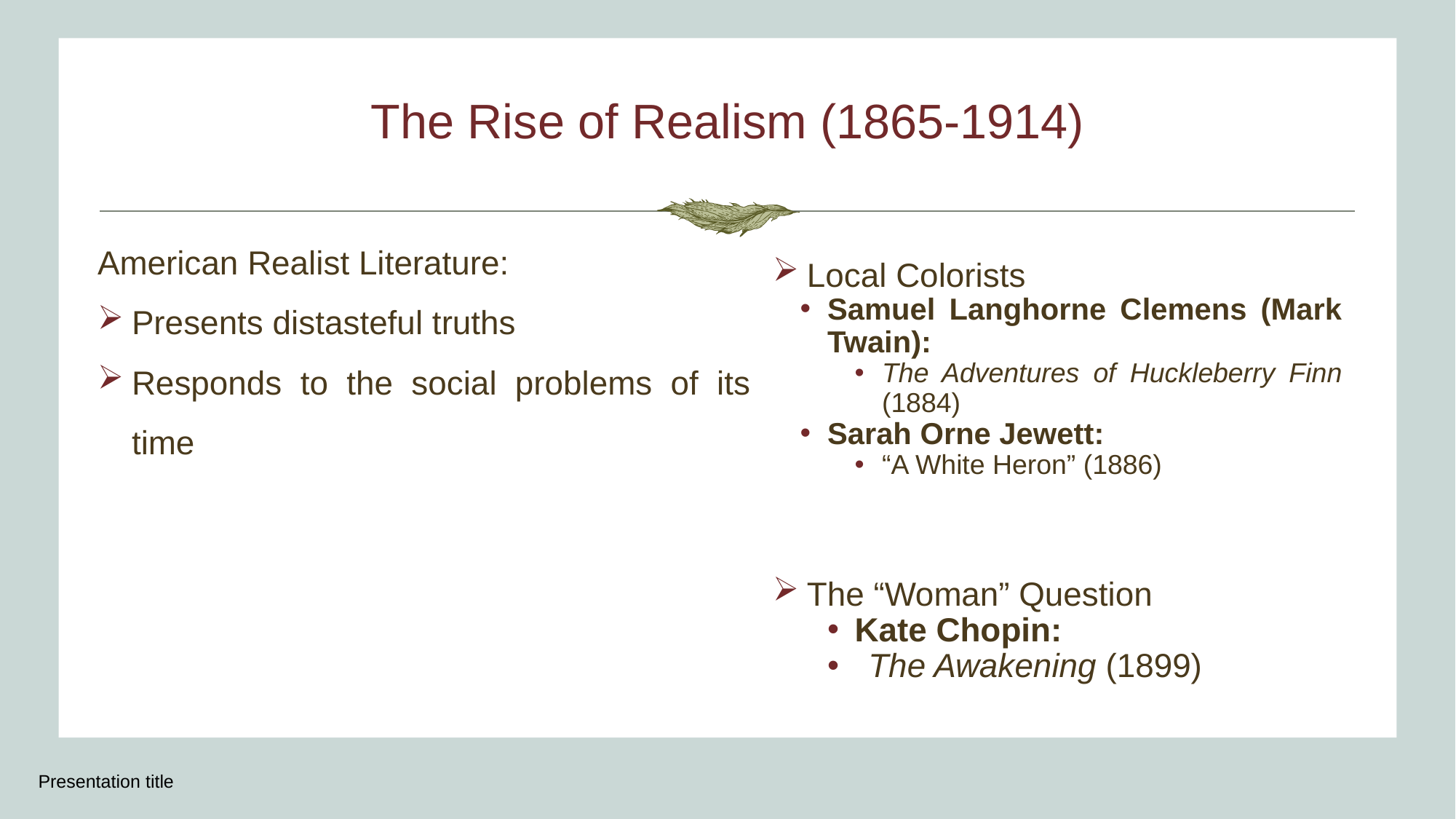

# The Rise of Realism (1865-1914)
American Realist Literature:
Presents distasteful truths
Responds to the social problems of its time
Local Colorists
Samuel Langhorne Clemens (Mark Twain):
The Adventures of Huckleberry Finn (1884)
Sarah Orne Jewett:
“A White Heron” (1886)

The “Woman” Question
Kate Chopin:
The Awakening (1899)
Presentation title